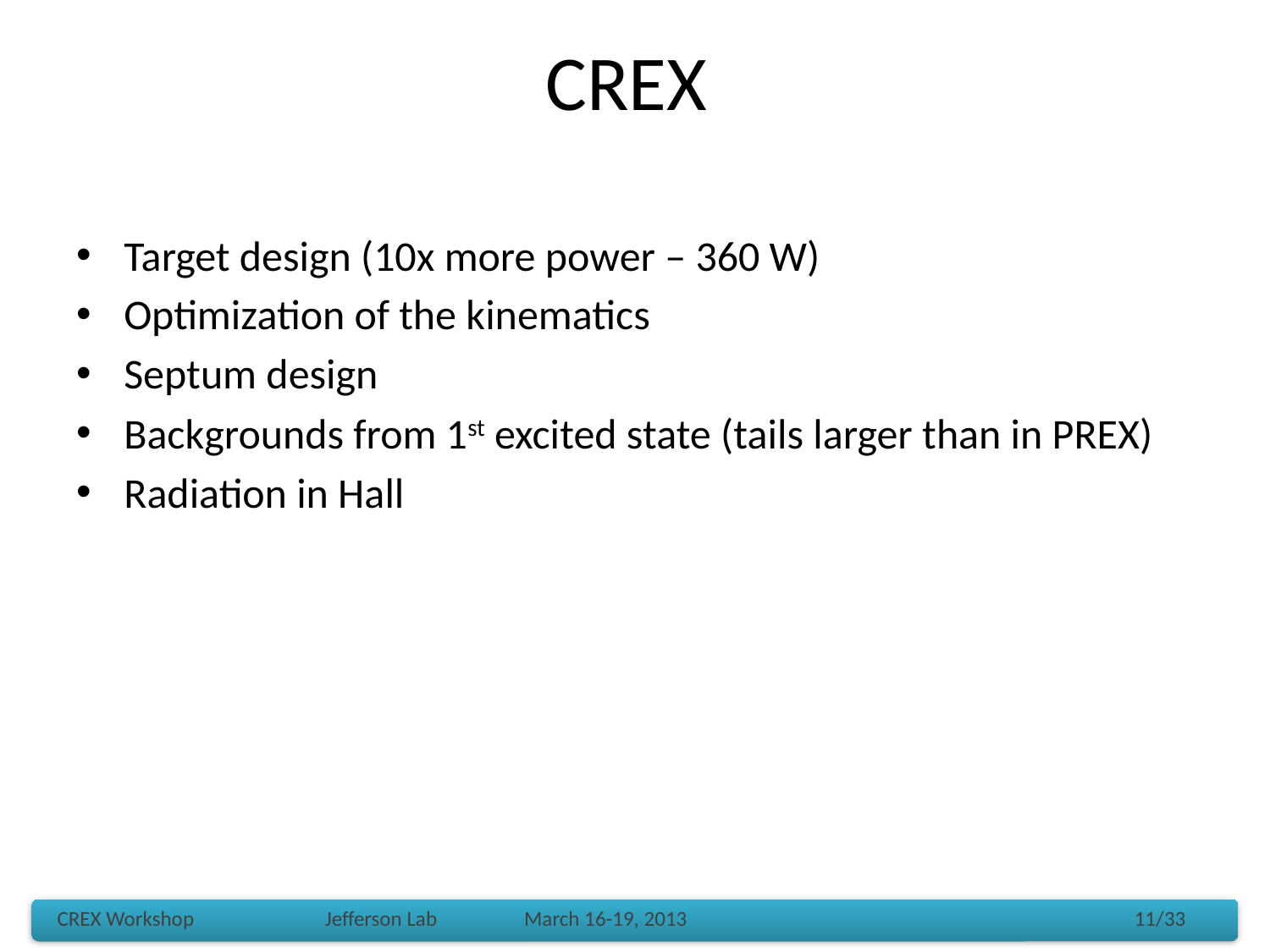

# CREX
Target design (10x more power – 360 W)
Optimization of the kinematics
Septum design
Backgrounds from 1st excited state (tails larger than in PREX)
Radiation in Hall